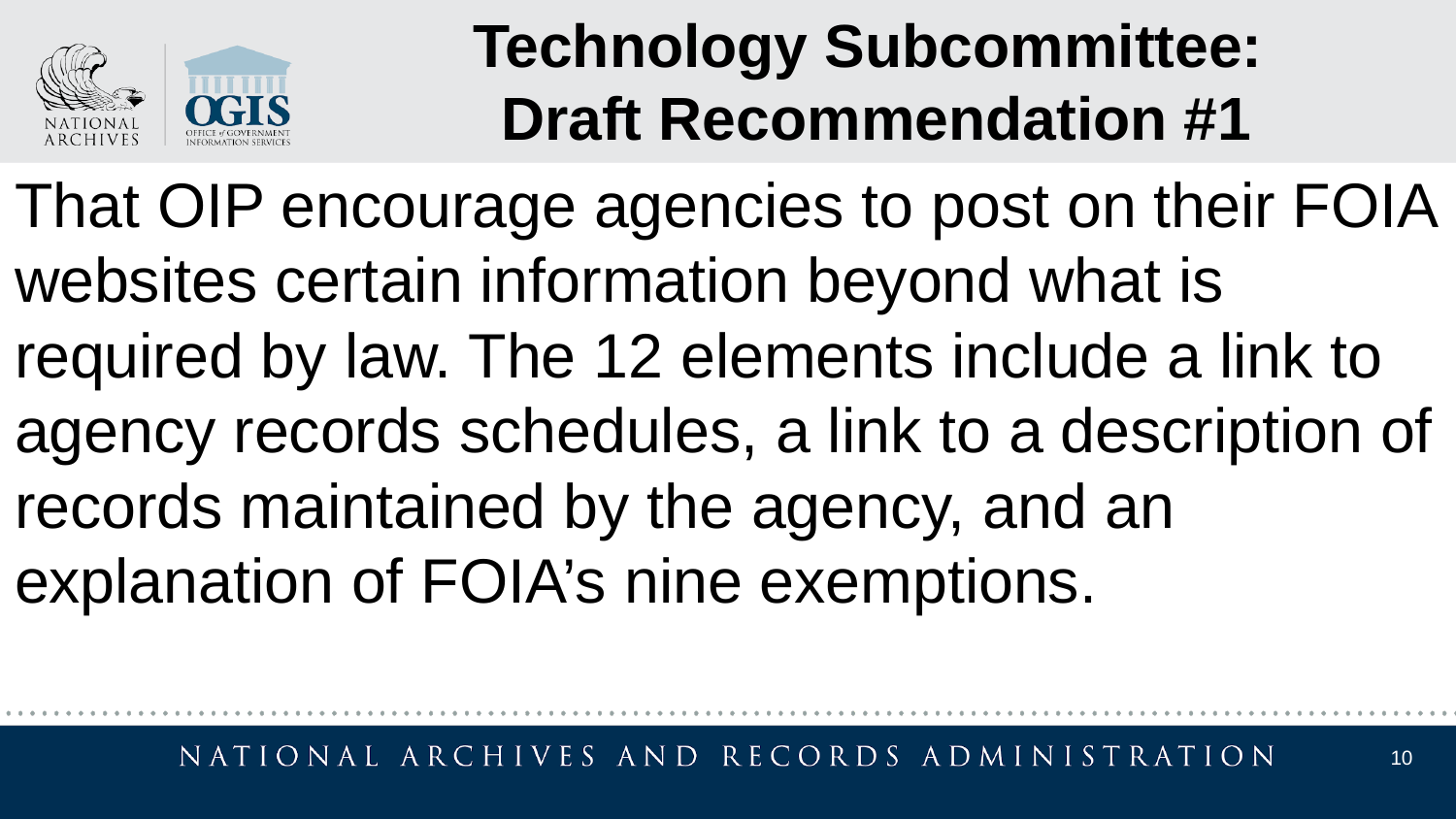

Technology Subcommittee:
Draft Recommendation #1

That OIP encourage agencies to post on their FOIA websites certain information beyond what is required by law. The 12 elements include a link to agency records schedules, a link to a description of records maintained by the agency, and an explanation of FOIA’s nine exemptions.